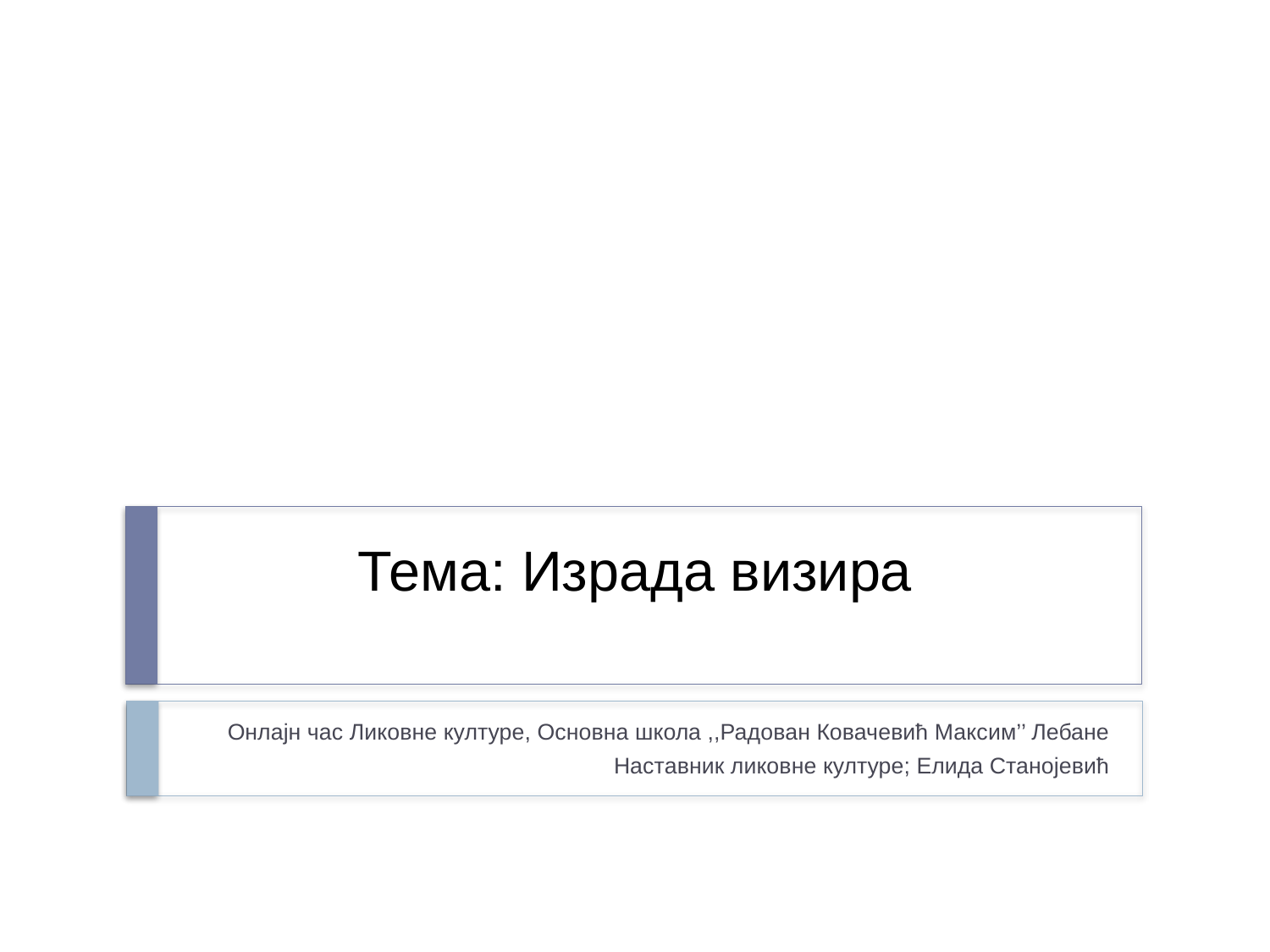

# Тема: Израда визира
Онлајн час Ликовне културе, Основна школа ,,Радован Ковачевић Максим’’ Лебане
Наставник ликовне културе; Елида Станојевић